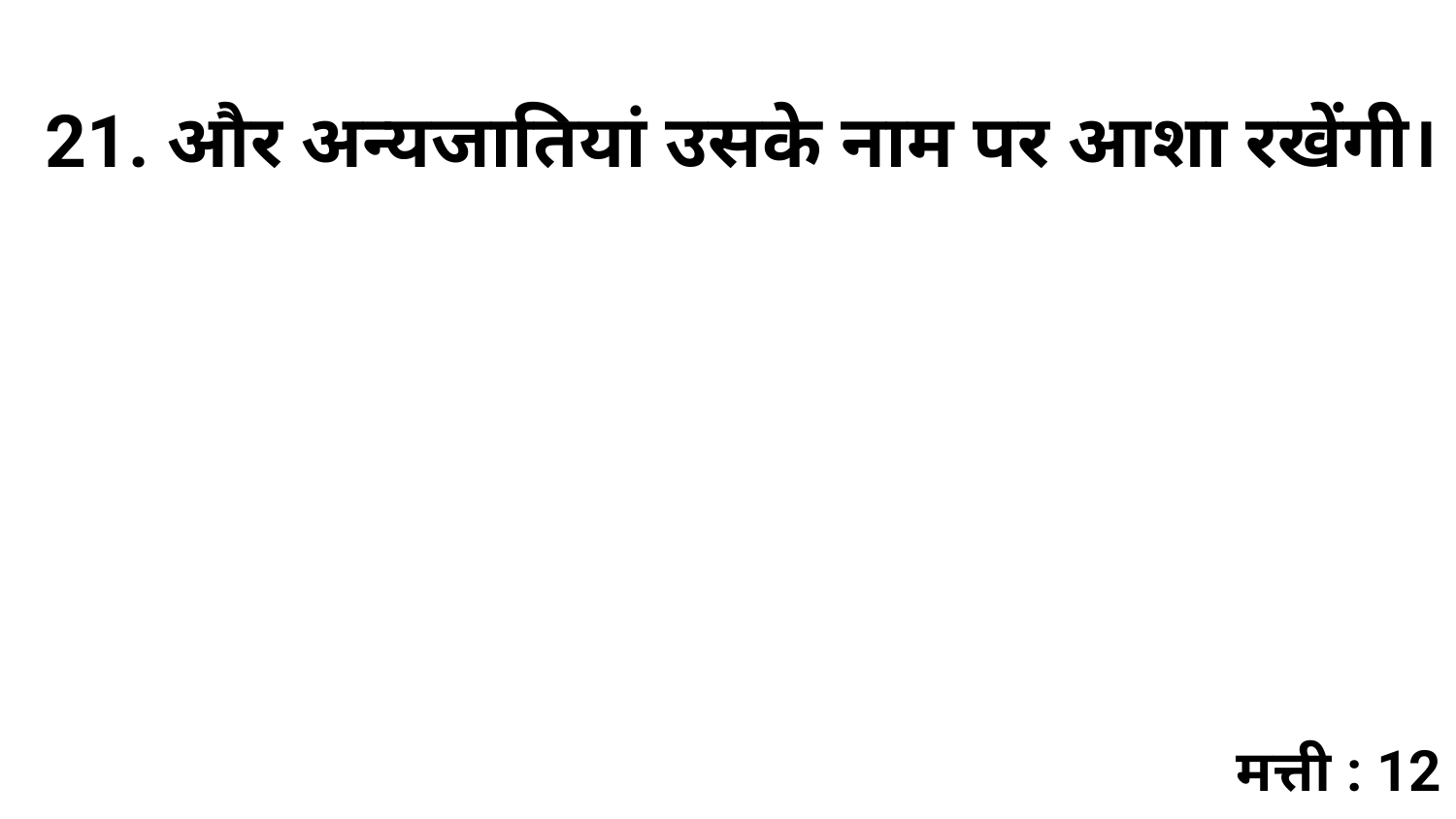

21. और अन्यजातियां उसके नाम पर आशा रखेंगी।
मत्ती : 12